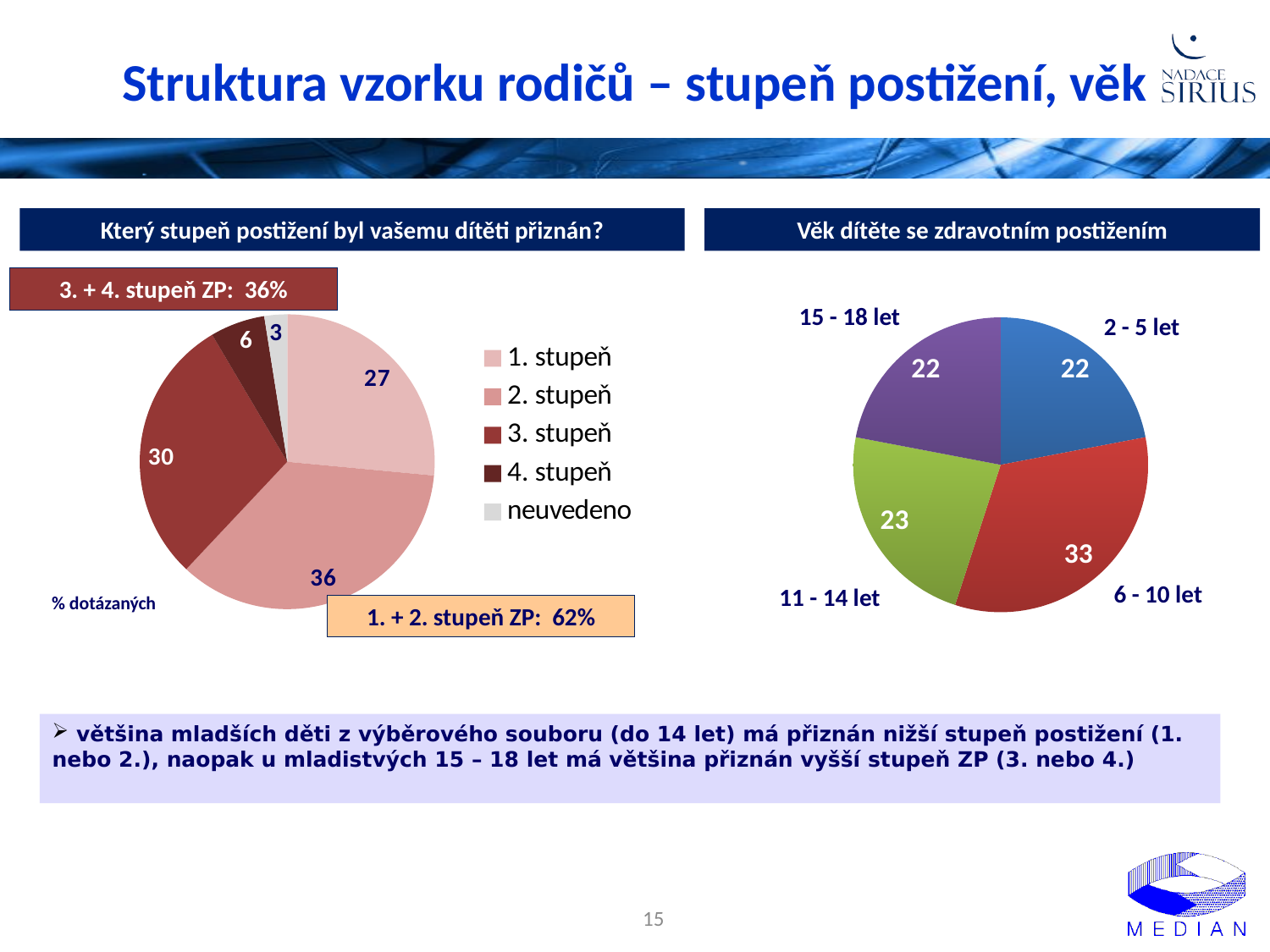

# Struktura vzorku rodičů – stupeň postižení, věk
Věk dítěte se zdravotním postižením
Který stupeň postižení byl vašemu dítěti přiznán?
3. + 4. stupeň ZP:  36%

### Chart

| Category | Sloupec1 |
|---|---|
| 1. stupeň | 26.5 |
| 2. stupeň | 35.5 |
| 3. stupeň | 29.5 |
| 4. stupeň | 6.0 |
| neuvedeno | 2.5 |
15 - 18 let

### Chart

| Category | Sloupec1 |
|---|---|
| 2 - 5 let | 22.0 |
| 6 - 10 let | 33.0 |
| 11 - 14 let | 23.0 |
| 15 - 18 let | 22.0 |
2 - 5 let
6 - 10 let
11 - 14 let
% dotázaných
1. + 2. stupeň ZP:  62%
 většina mladších děti z výběrového souboru (do 14 let) má přiznán nižší stupeň postižení (1. nebo 2.), naopak u mladistvých 15 – 18 let má většina přiznán vyšší stupeň ZP (3. nebo 4.)
15